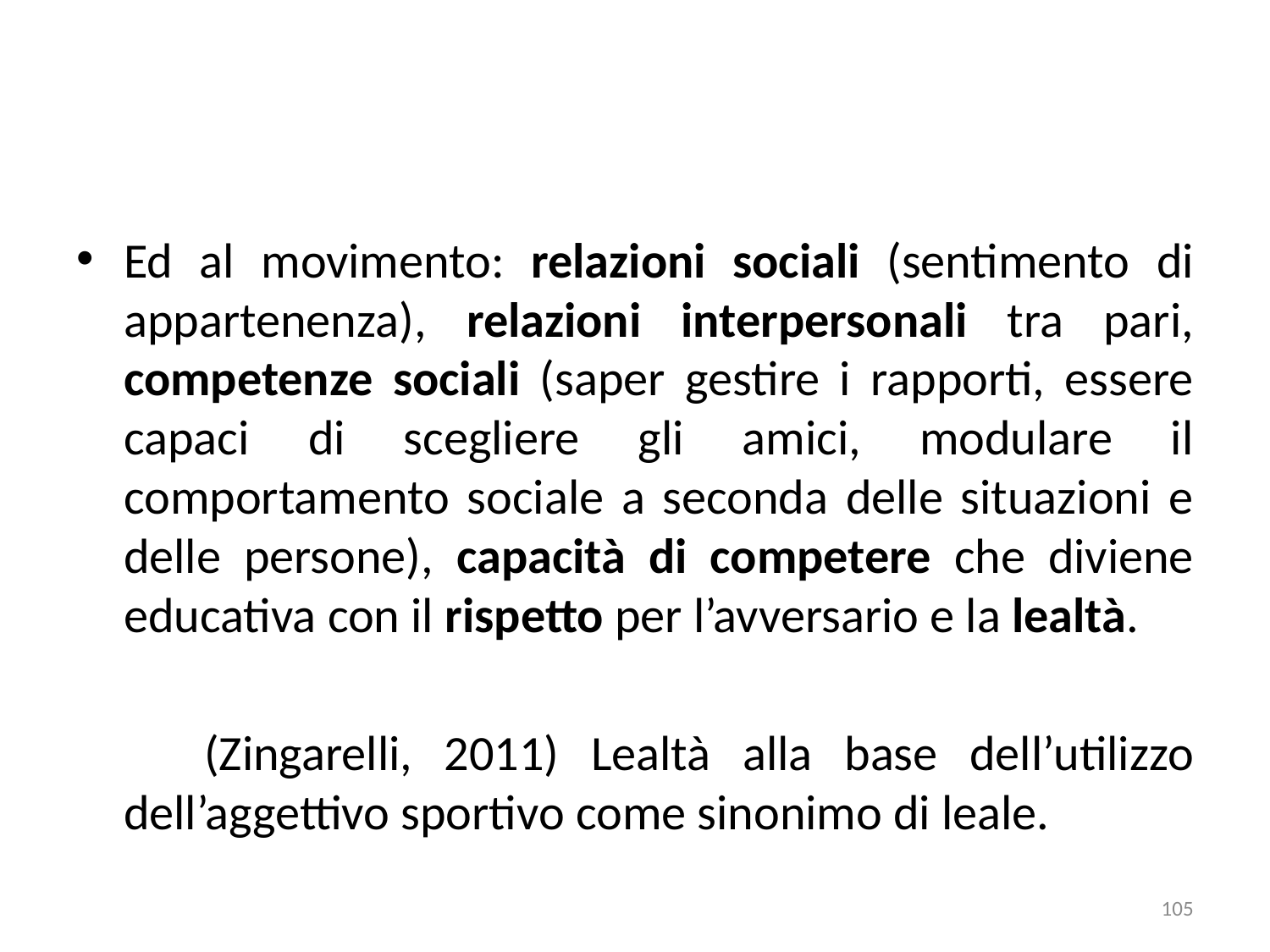

Ed al movimento: relazioni sociali (sentimento di appartenenza), relazioni interpersonali tra pari, competenze sociali (saper gestire i rapporti, essere capaci di scegliere gli amici, modulare il comportamento sociale a seconda delle situazioni e delle persone), capacità di competere che diviene educativa con il rispetto per l’avversario e la lealtà.

    (Zingarelli, 2011) Lealtà alla base dell’utilizzo dell’aggettivo sportivo come sinonimo di leale.

105